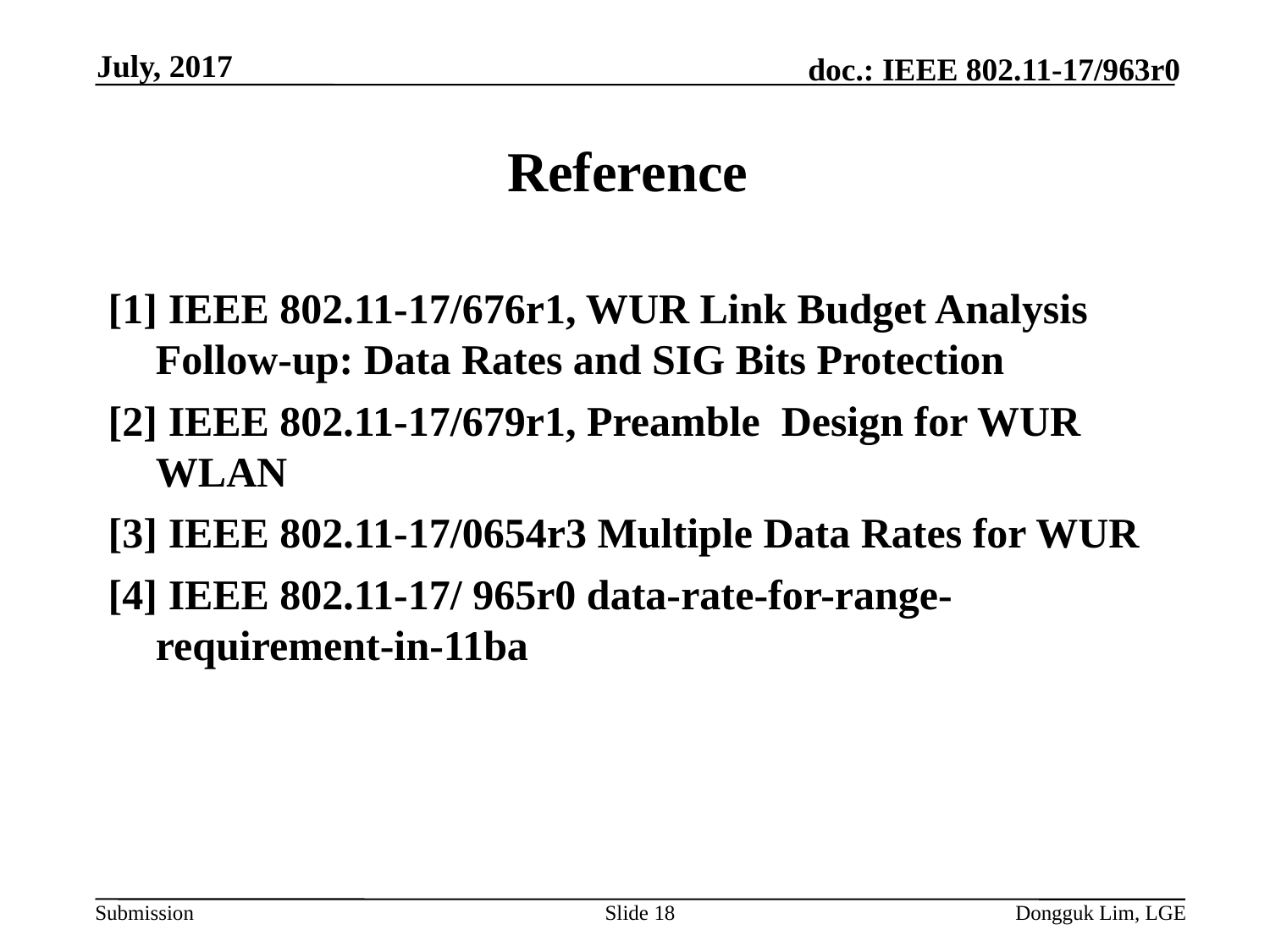

July, 2017
# Reference
[1] IEEE 802.11-17/676r1, WUR Link Budget Analysis Follow-up: Data Rates and SIG Bits Protection
[2] IEEE 802.11-17/679r1, Preamble  Design for WUR WLAN
[3] IEEE 802.11-17/0654r3 Multiple Data Rates for WUR
[4] IEEE 802.11-17/ 965r0 data-rate-for-range-requirement-in-11ba
Slide 18
Dongguk Lim, LGE